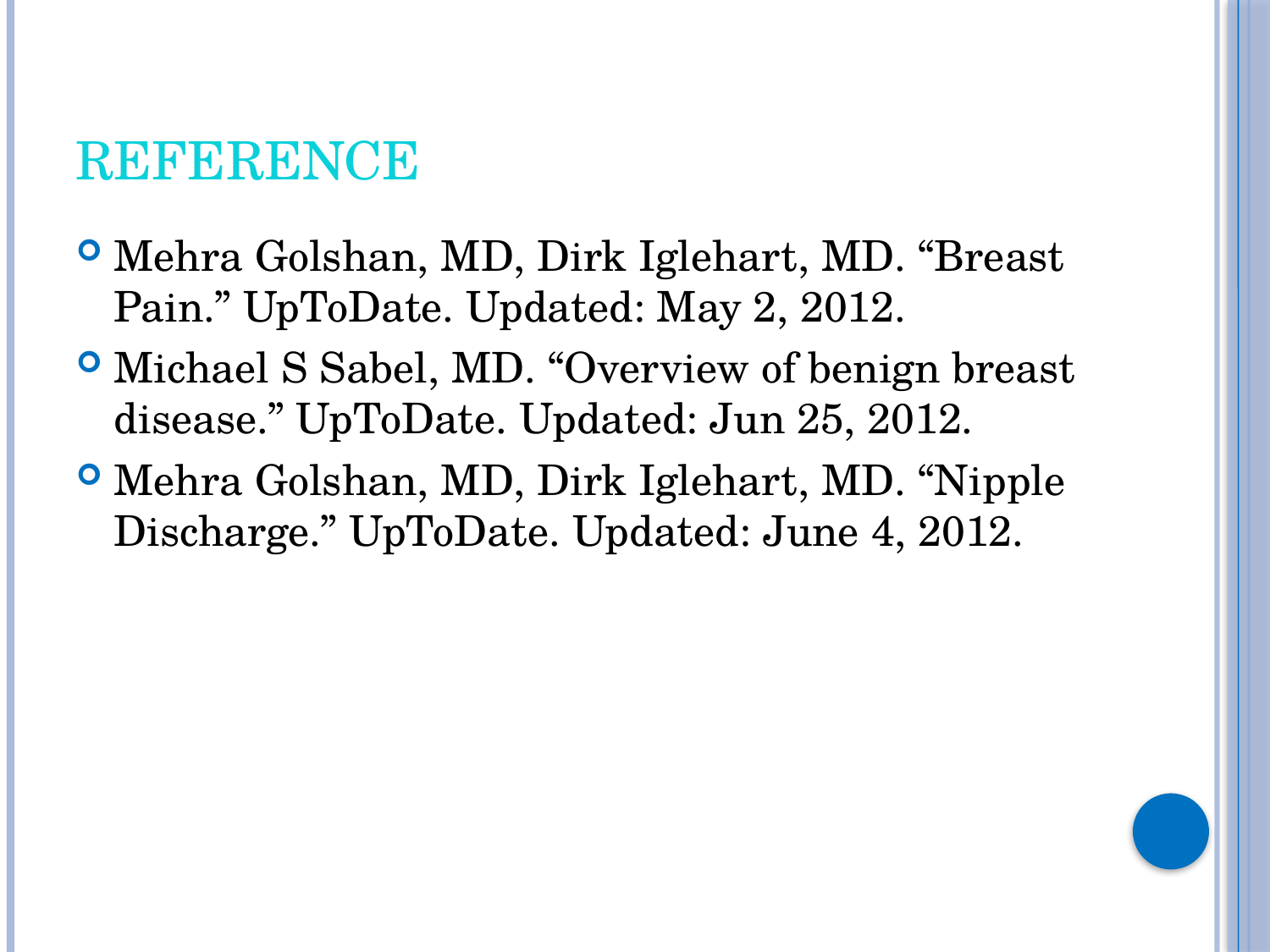

# Reference
Mehra Golshan, MD, Dirk Iglehart, MD. “Breast Pain.” UpToDate. Updated: May 2, 2012.
Michael S Sabel, MD. “Overview of benign breast disease.” UpToDate. Updated: Jun 25, 2012.
Mehra Golshan, MD, Dirk Iglehart, MD. “Nipple Discharge.” UpToDate. Updated: June 4, 2012.